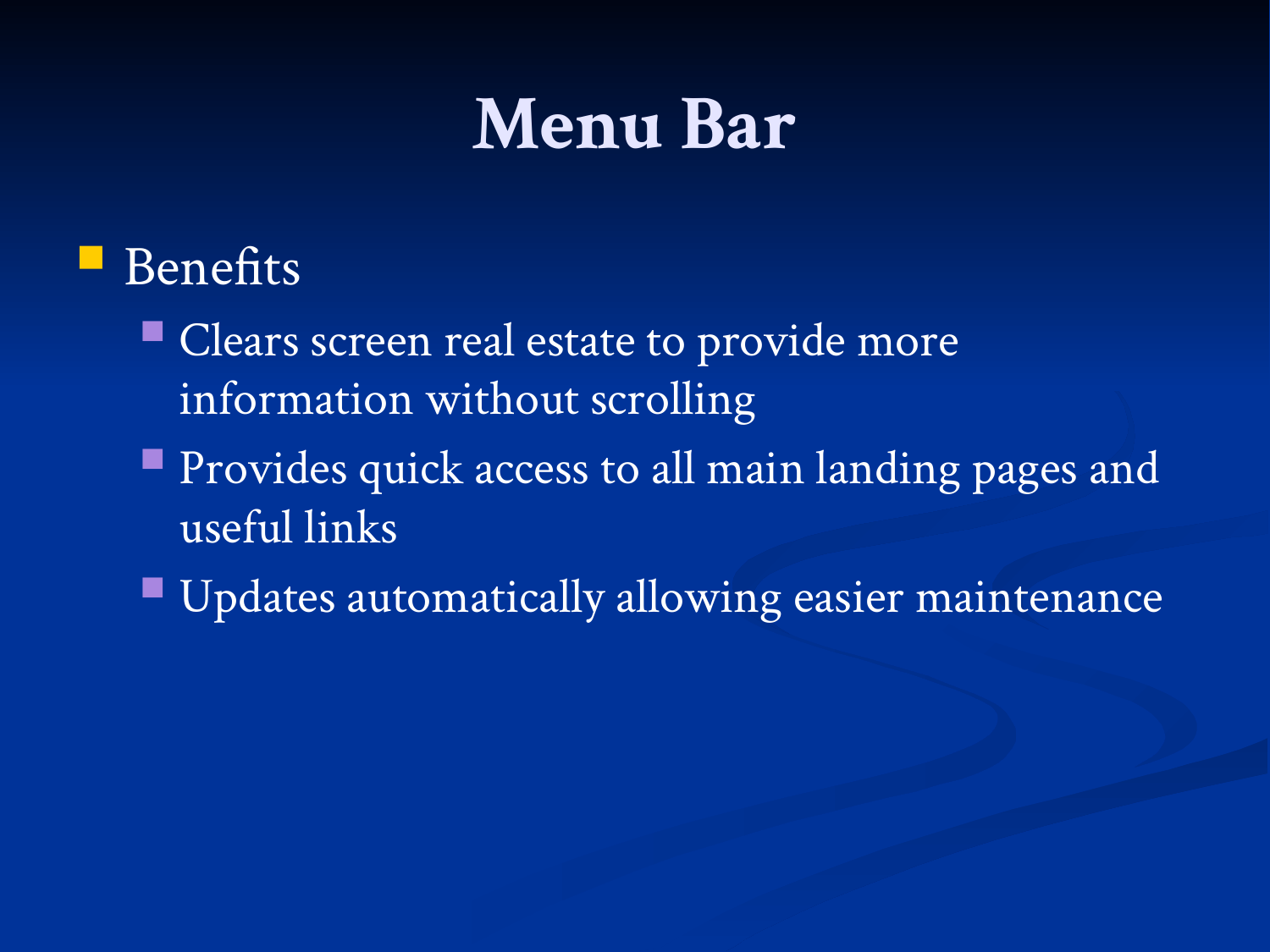

# Menu Bar
Benefits
Clears screen real estate to provide more information without scrolling
Provides quick access to all main landing pages and useful links
Updates automatically allowing easier maintenance